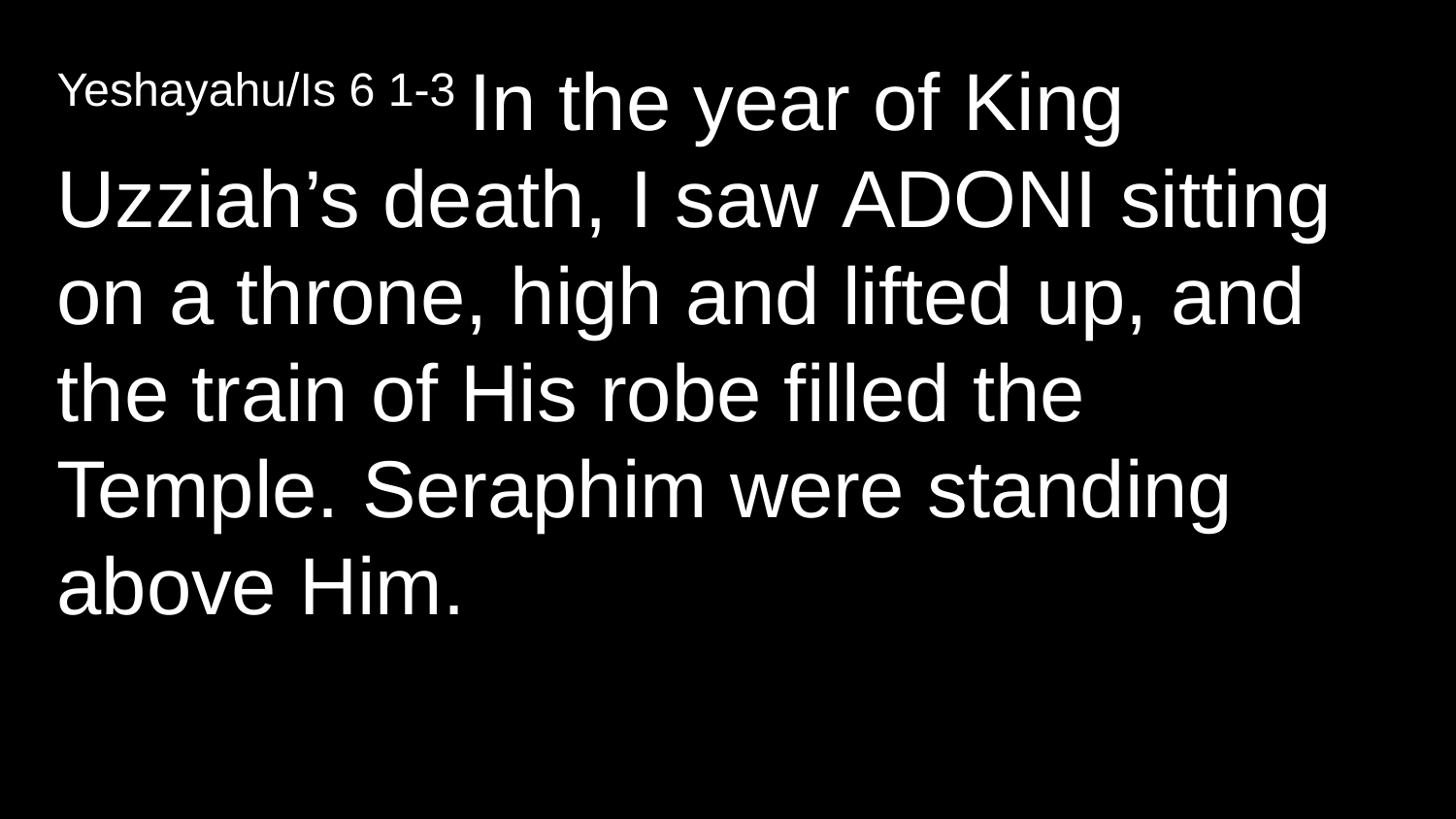

Yeshayahu/Is 6 1-3 In the year of King Uzziah’s death, I saw Adoni sitting on a throne, high and lifted up, and the train of His robe filled the Temple. Seraphim were standing above Him.